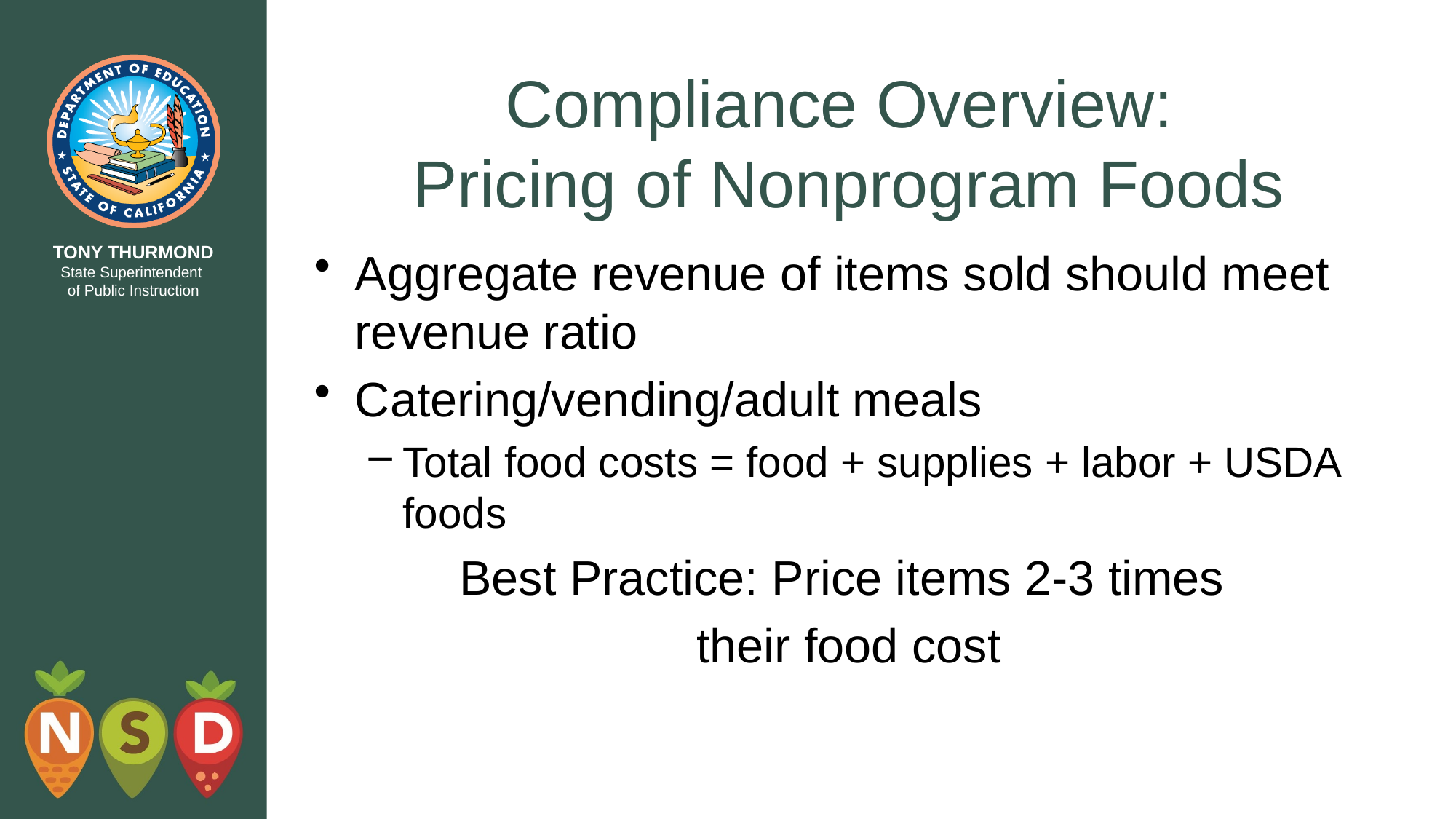

# Compliance Overview: Pricing of Nonprogram Foods
Aggregate revenue of items sold should meet revenue ratio
Catering/vending/adult meals
Total food costs = food + supplies + labor + USDA foods
Best Practice: Price items 2-3 times
their food cost